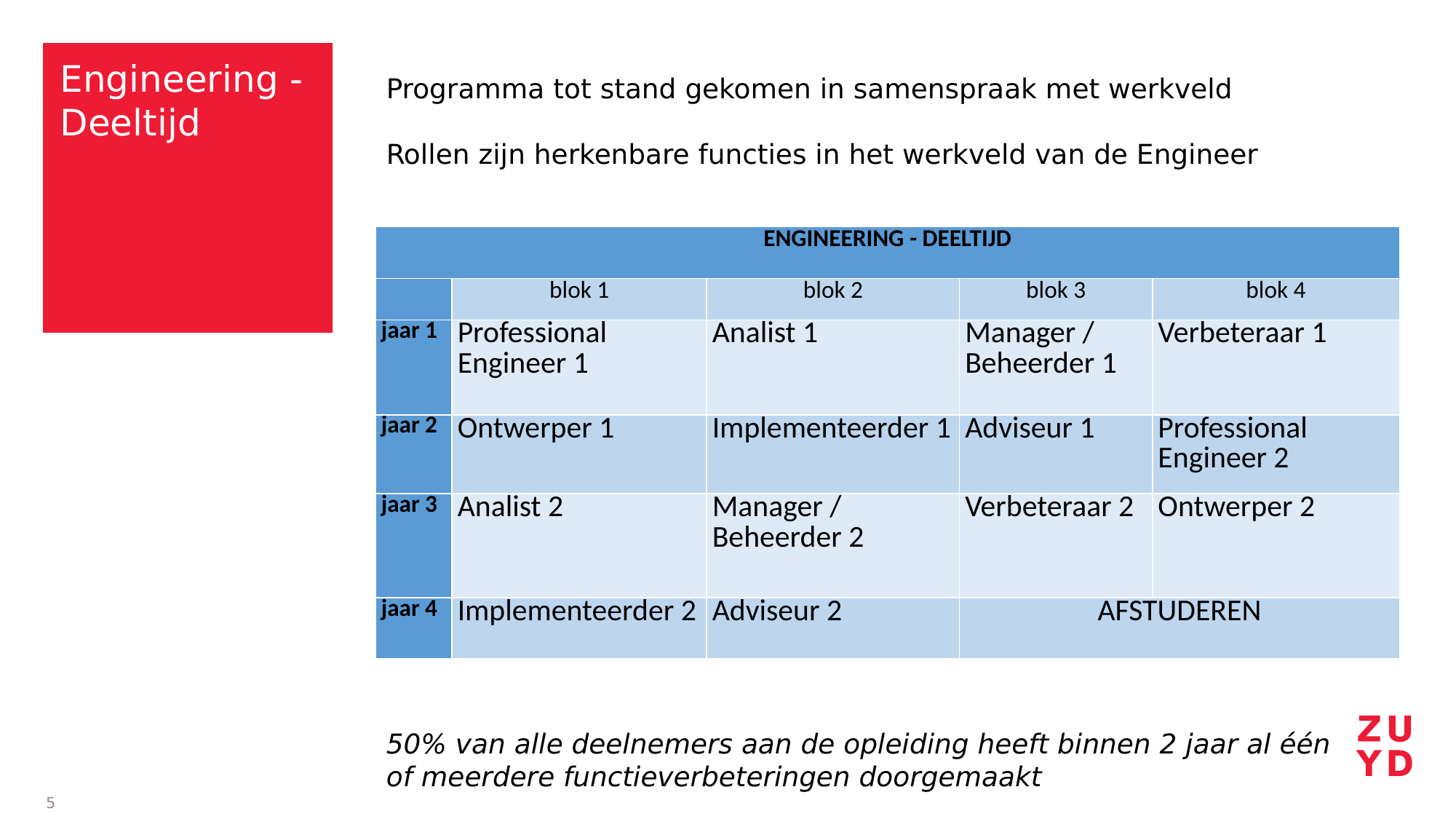

# Engineering - Deeltijd

Programma tot stand gekomen in samenspraak met werkveld

Rollen zijn herkenbare functies in het werkveld van de Engineer

50% van alle deelnemers aan de opleiding heeft binnen 2 jaar al één of meerdere functieverbeteringen doorgemaakt
| ENGINEERING - DEELTIJD |  |  |  |  |
| --- | --- | --- | --- | --- |
|  | blok 1 | blok 2 | blok 3 | blok 4 |
| jaar 1 | Professional Engineer 1 | Analist 1 | Manager / Beheerder 1 | Verbeteraar 1 |
| jaar 2 | Ontwerper 1 | Implementeerder 1 | Adviseur 1 | Professional Engineer 2 |
| jaar 3 | Analist 2 | Manager / Beheerder 2 | Verbeteraar 2 | Ontwerper 2 |
| jaar 4 | Implementeerder 2 | Adviseur 2 | AFSTUDEREN |  |
5